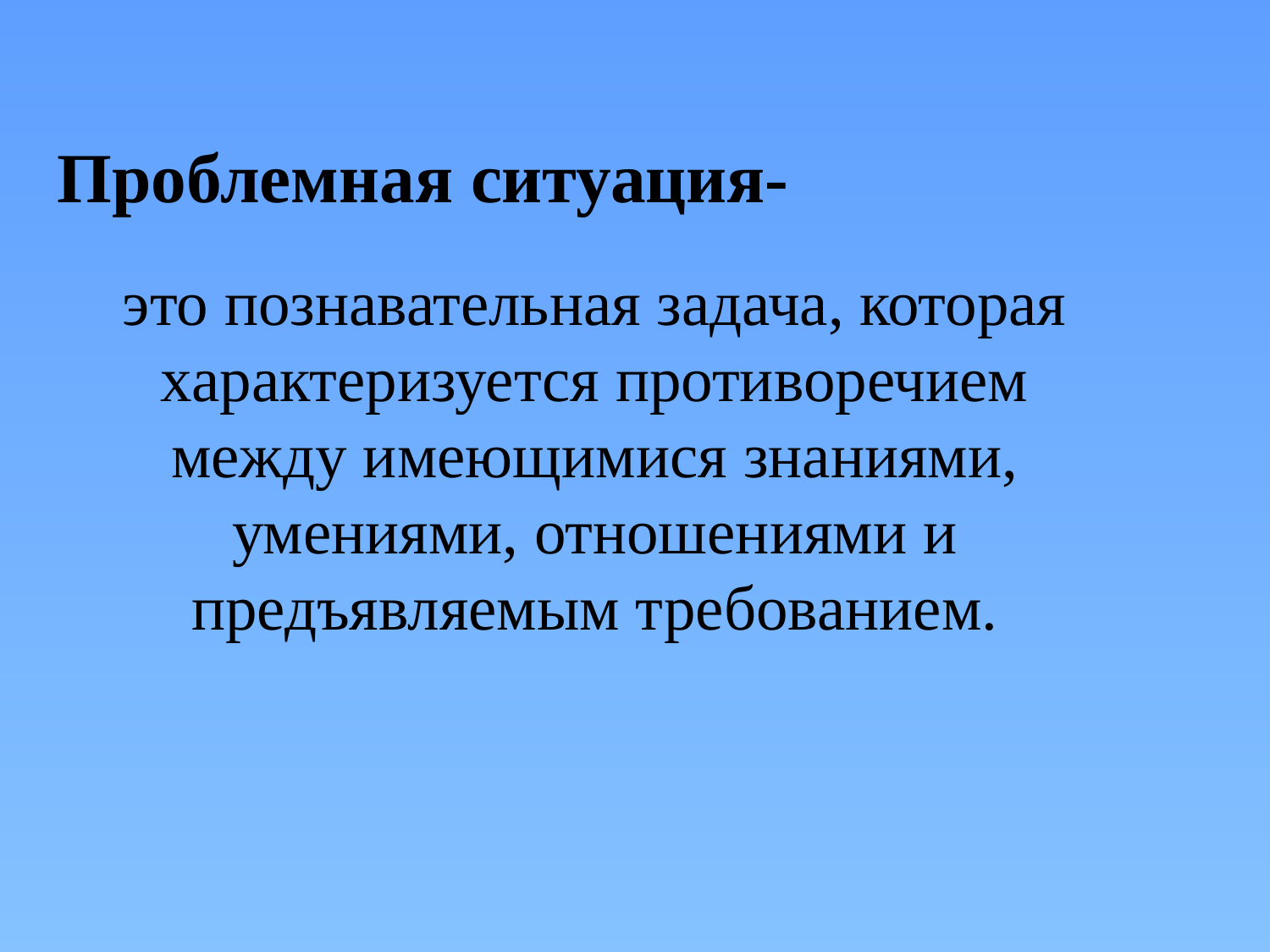

Проблемная ситуация-
это познавательная задача, которая характеризуется противоречием между имеющимися знаниями, умениями, отношениями и предъявляемым требованием.